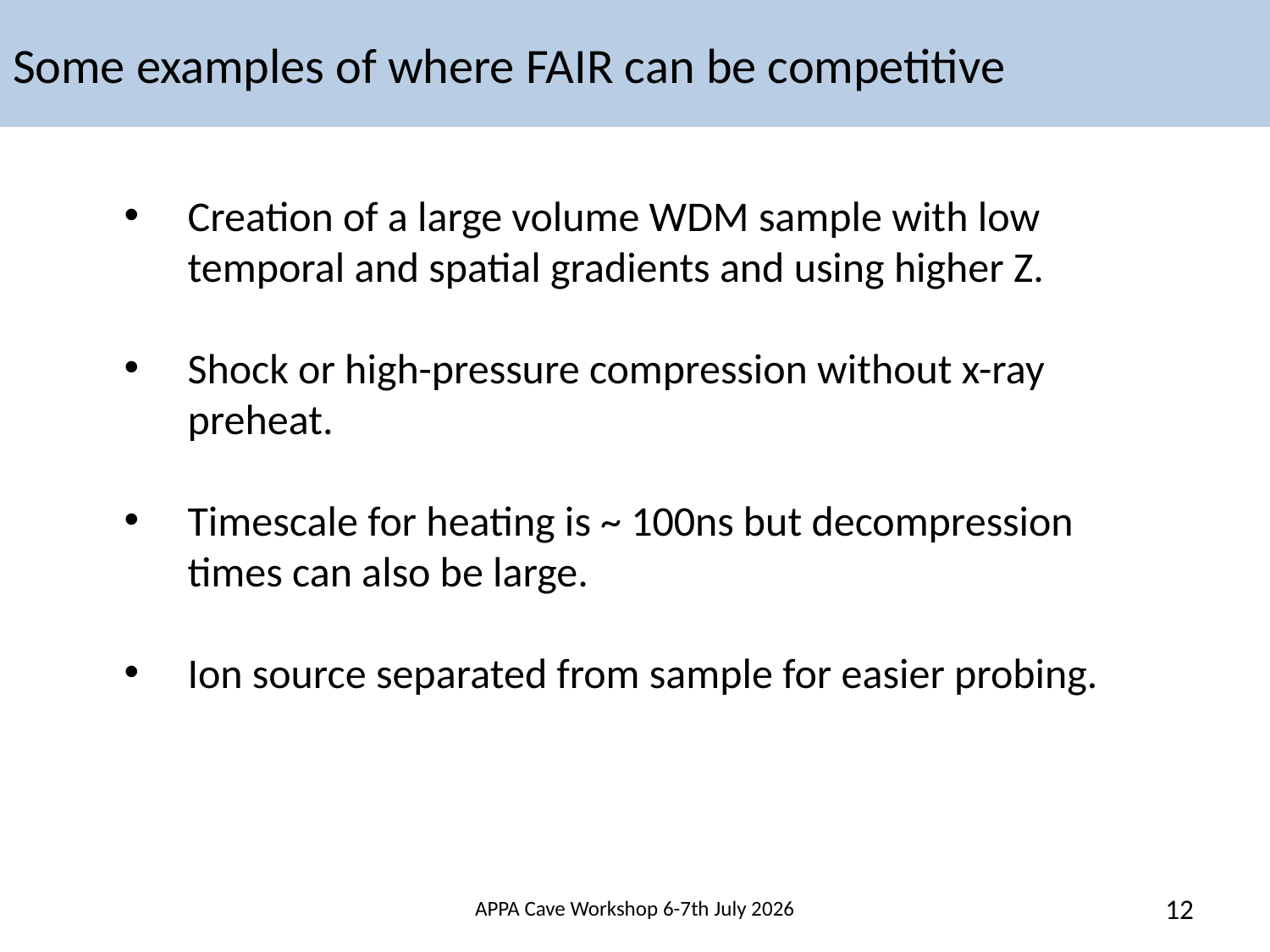

# Some examples of where FAIR can be competitive
Creation of a large volume WDM sample with low temporal and spatial gradients and using higher Z.

Shock or high-pressure compression without x-ray preheat.

Timescale for heating is ~ 100ns but decompression times can also be large.

Ion source separated from sample for easier probing.

APPA Cave Workshop 6-7th July 2026
12